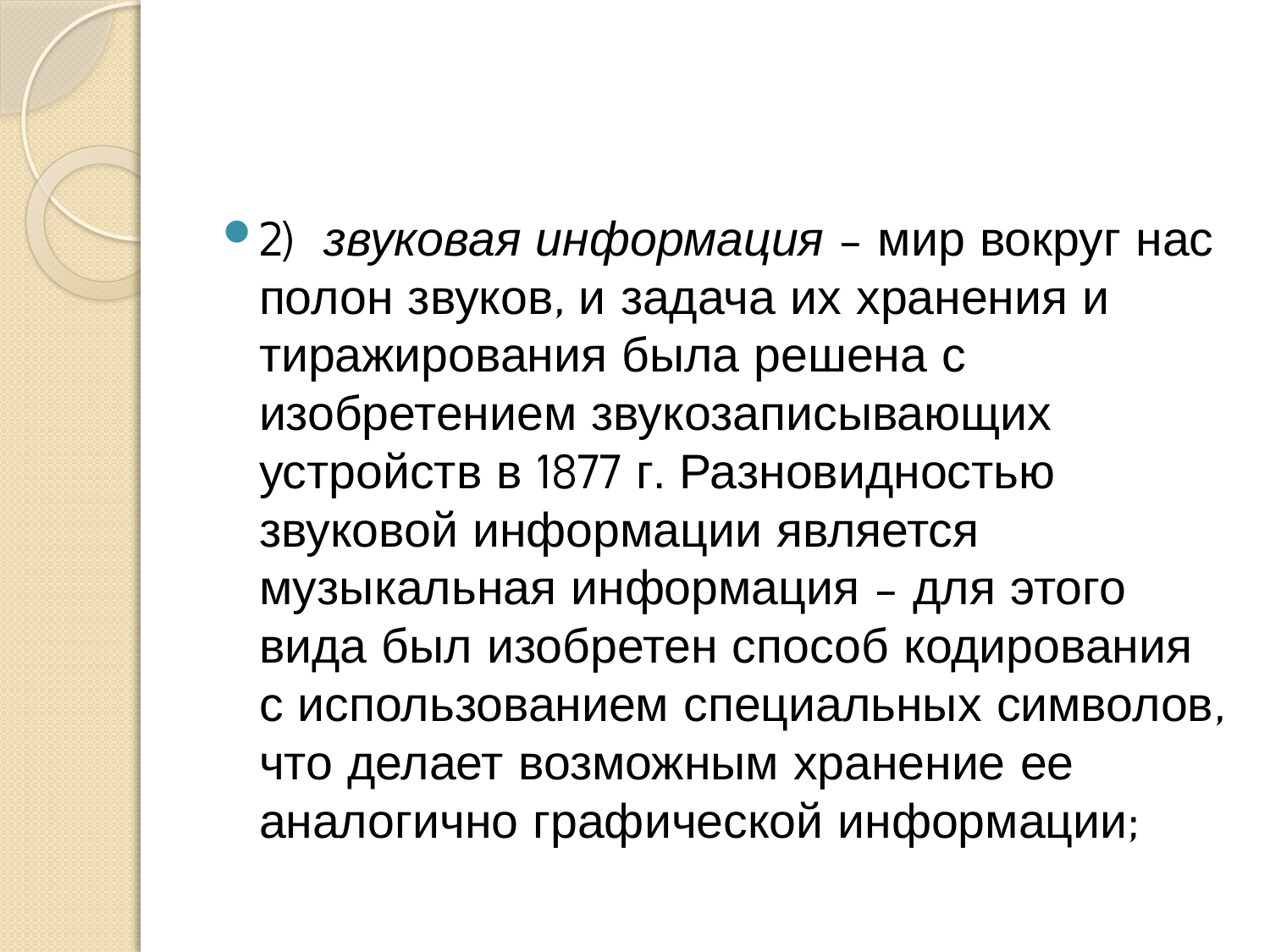

#
2)  звуковая информация – мир вокруг нас полон звуков, и задача их хранения и тиражирования была решена с изобретением звукозаписывающих устройств в 1877 г. Разновидностью звуковой информации является музыкальная информация – для этого вида был изобретен способ кодирования с использованием специальных символов, что делает возможным хранение ее аналогично графической информации;